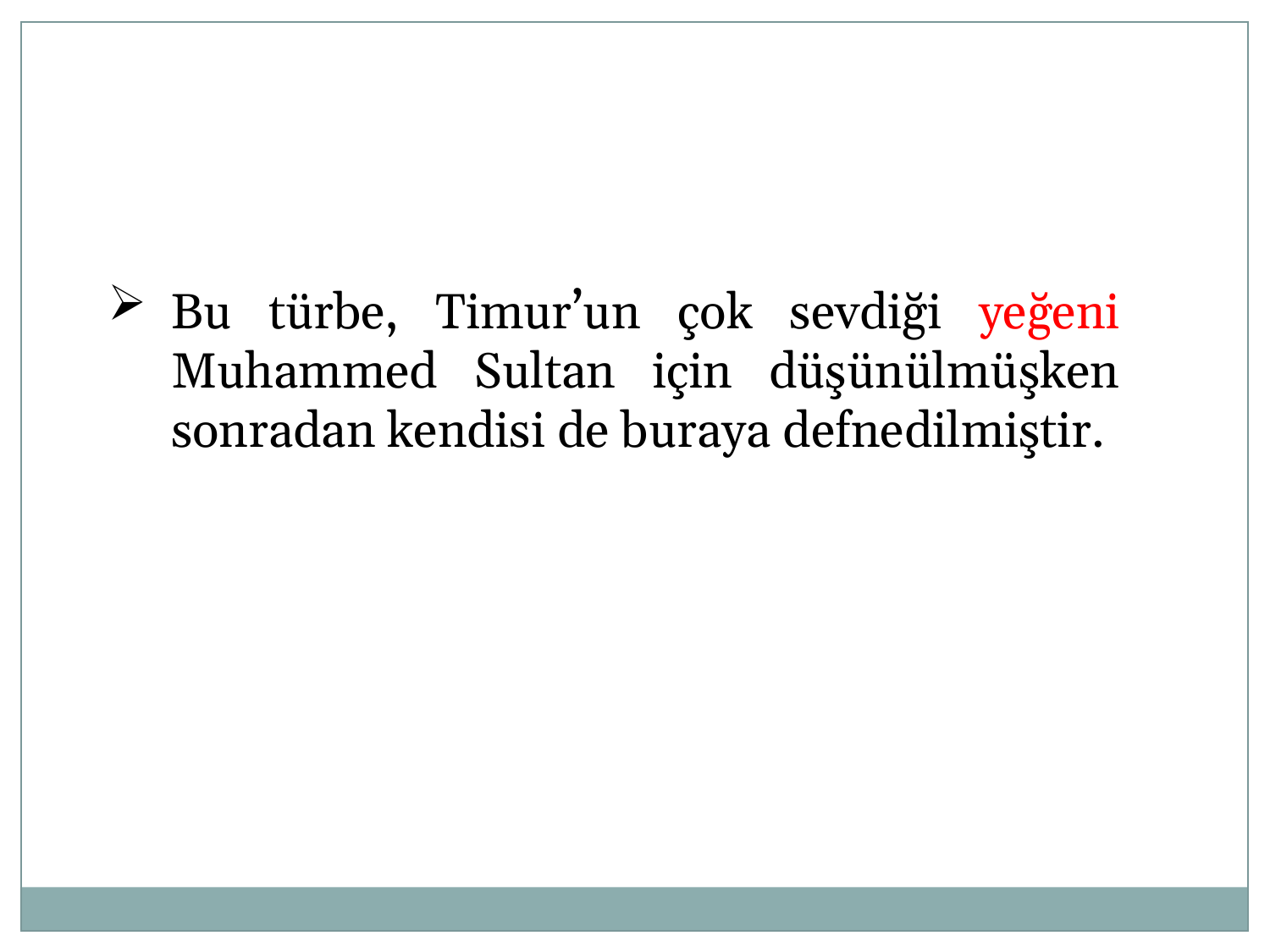

Bu türbe, Timur’un çok sevdiği yeğeni Muhammed Sultan için düşünülmüşken sonradan kendisi de buraya defnedilmiştir.